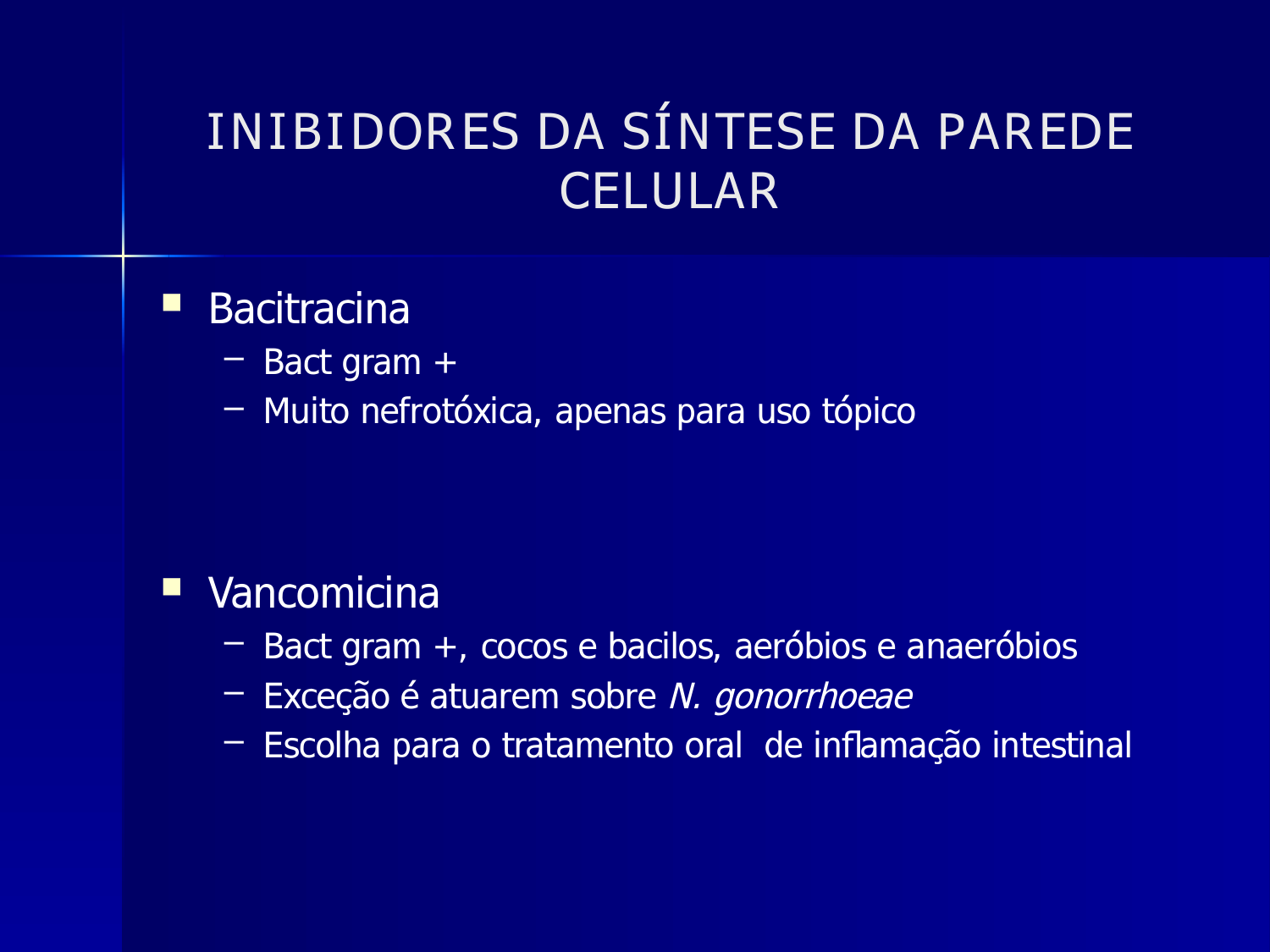

# INIBIDORES DA SÍNTESE DA PAREDE CELULAR
Bacitracina
Bact gram +
Muito nefrotóxica, apenas para uso tópico

Vancomicina
Bact gram +, cocos e bacilos, aeróbios e anaeróbios
Exceção é atuarem sobre N. gonorrhoeae
Escolha para o tratamento oral  de inflamação intestinal